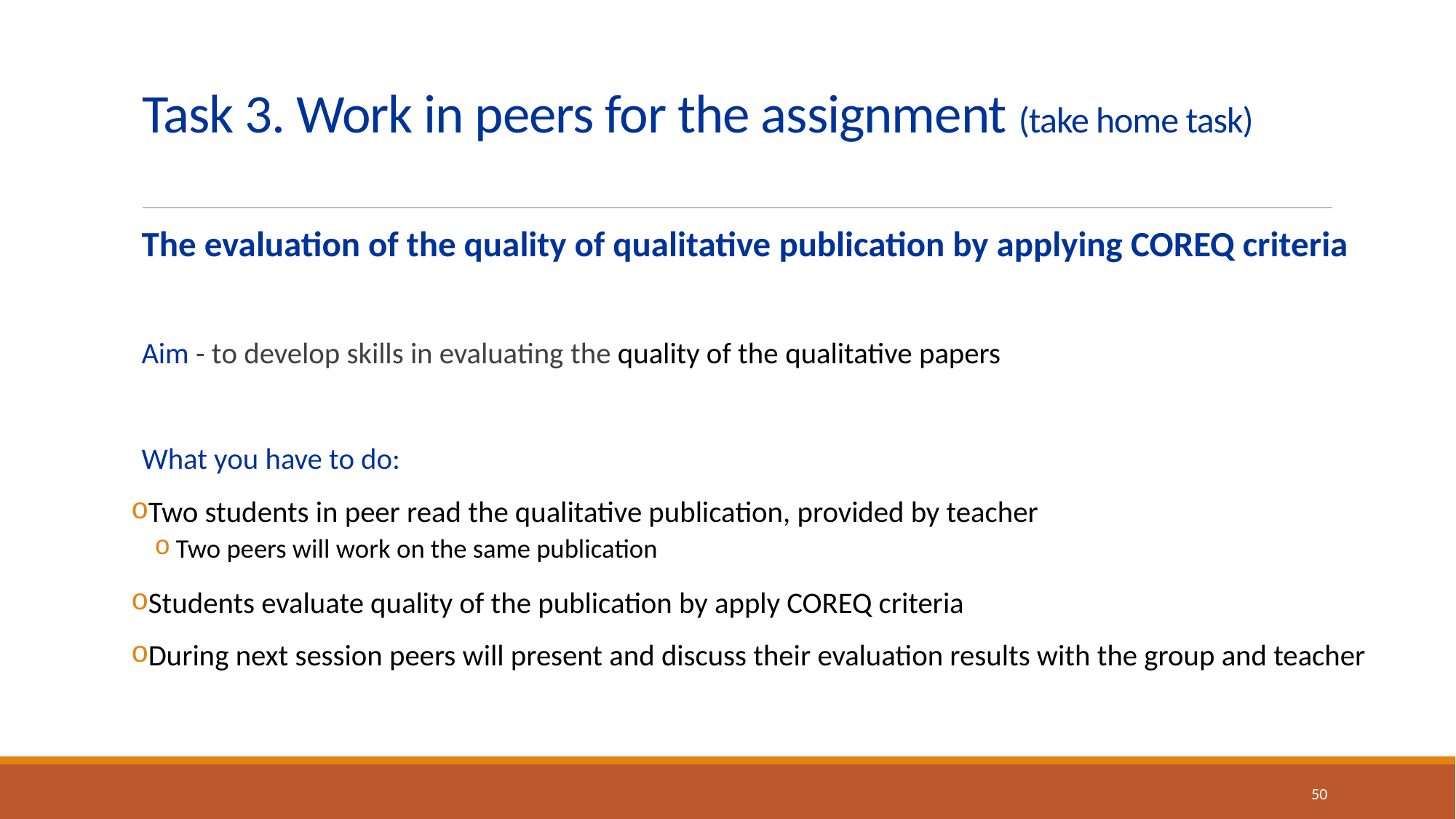

# Task 3. Work in peers for the assignment (take home task)
The evaluation of the quality of qualitative publication by applying COREQ criteria

Aim - to develop skills in evaluating the quality of the qualitative papers

What you have to do:
Two students in peer read the qualitative publication, provided by teacher
Two peers will work on the same publication
Students evaluate quality of the publication by apply COREQ criteria
During next session peers will present and discuss their evaluation results with the group and teacher

50